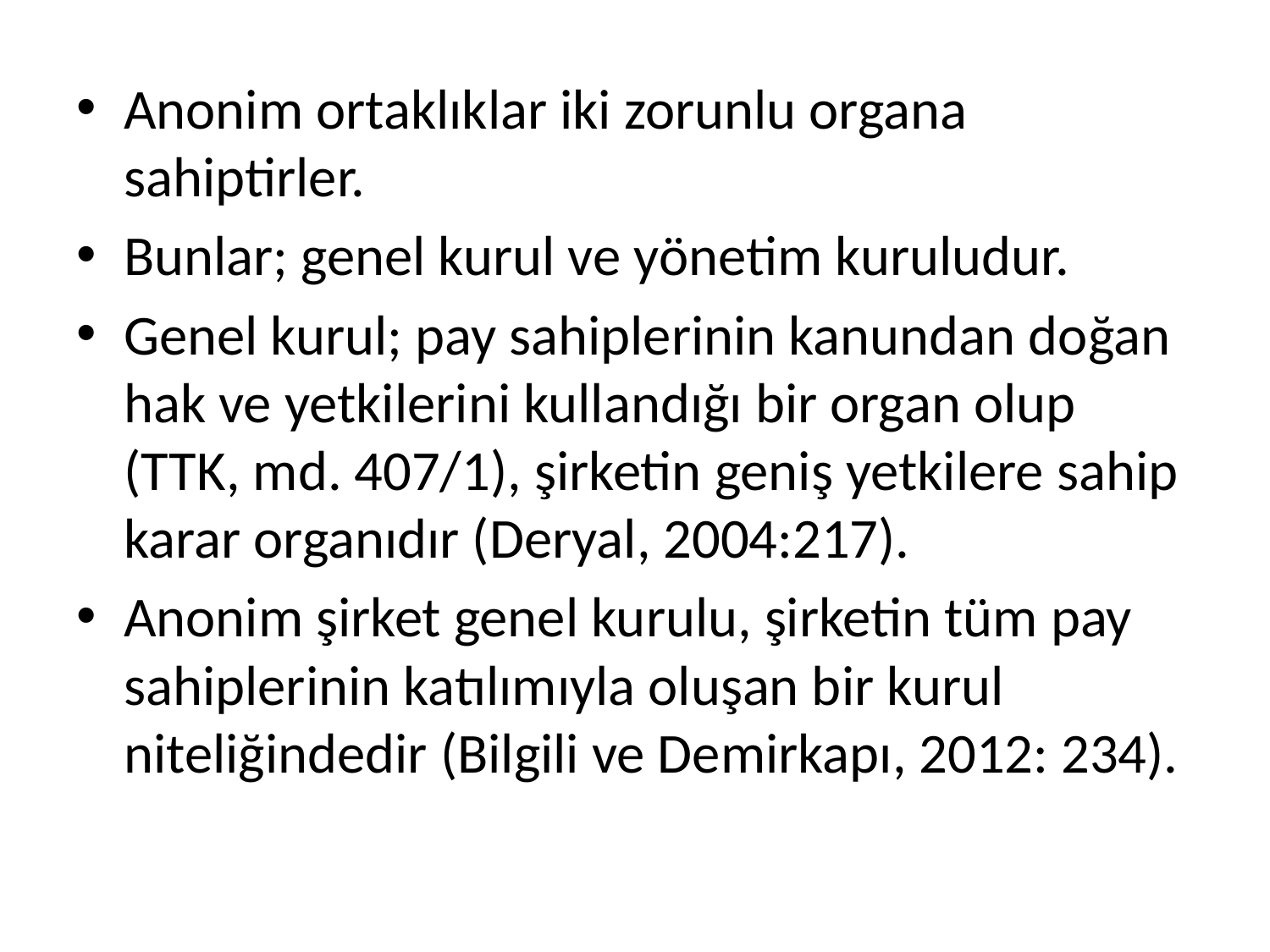

Anonim ortaklıklar iki zorunlu organa sahiptirler.
Bunlar; genel kurul ve yönetim kuruludur.
Genel kurul; pay sahiplerinin kanundan doğan hak ve yetkilerini kullandığı bir organ olup (TTK, md. 407/1), şirketin geniş yetkilere sahip karar organıdır (Deryal, 2004:217).
Anonim şirket genel kurulu, şirketin tüm pay sahiplerinin katılımıyla oluşan bir kurul niteliğindedir (Bilgili ve Demirkapı, 2012: 234).